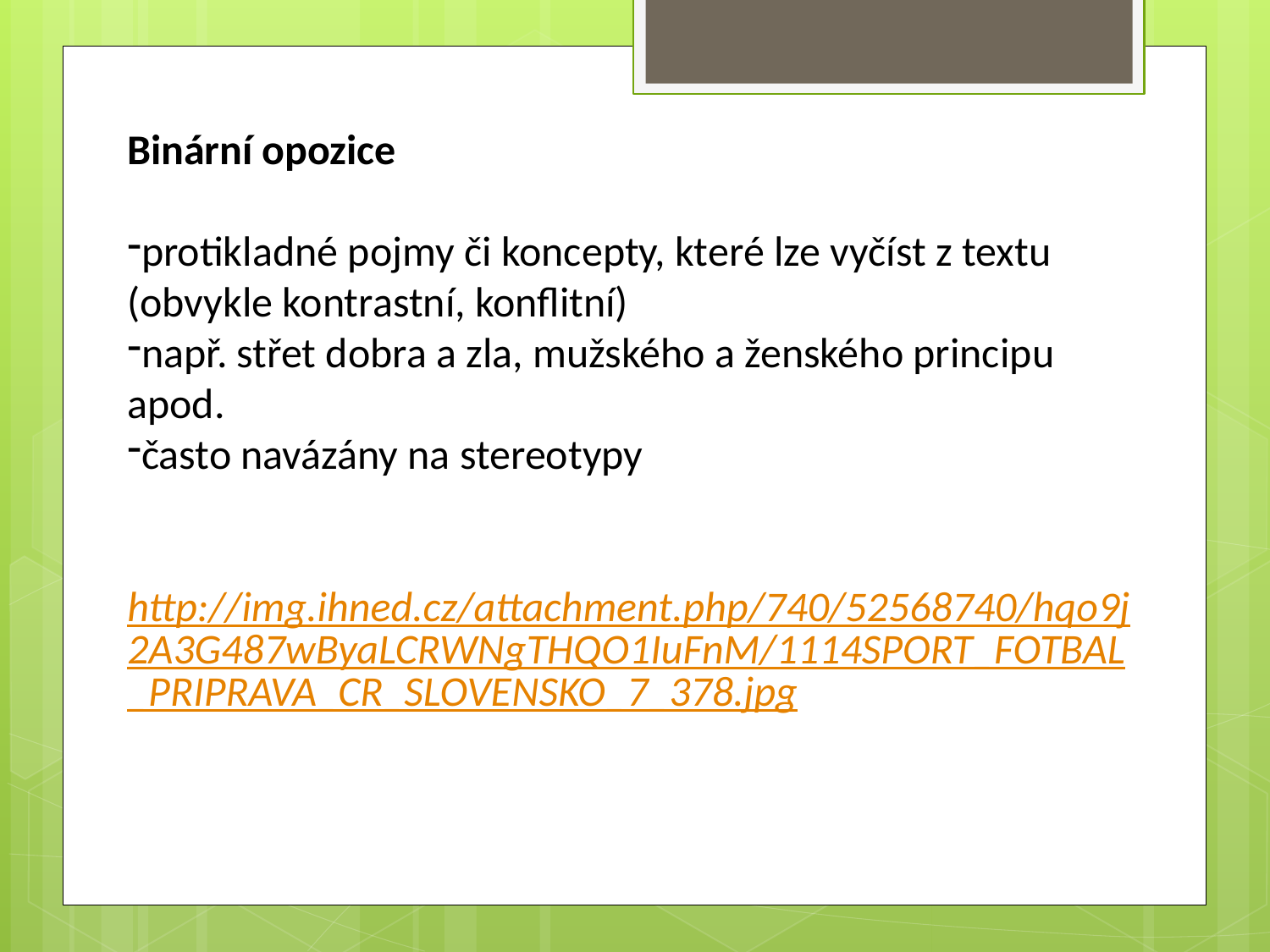

Binární opozice

protikladné pojmy či koncepty, které lze vyčíst z textu (obvykle kontrastní, konflitní)
např. střet dobra a zla, mužského a ženského principu apod.
často navázány na stereotypy

http://img.ihned.cz/attachment.php/740/52568740/hqo9j2A3G487wByaLCRWNgTHQO1IuFnM/1114SPORT_FOTBAL_PRIPRAVA_CR_SLOVENSKO_7_378.jpg